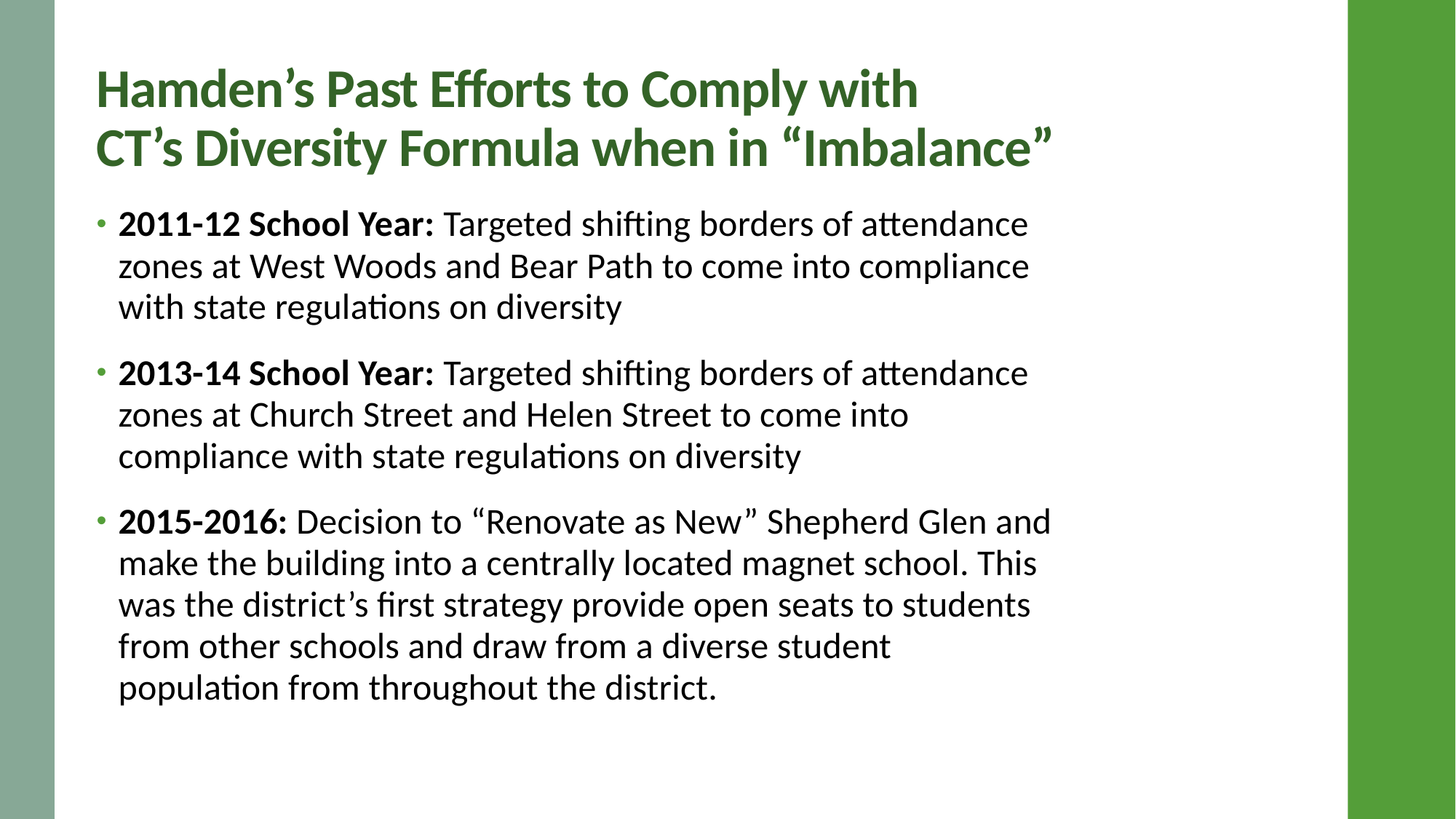

# Hamden’s Past Efforts to Comply with CT’s Diversity Formula when in “Imbalance”
2011-12 School Year: Targeted shifting borders of attendance zones at West Woods and Bear Path to come into compliance with state regulations on diversity
2013-14 School Year: Targeted shifting borders of attendance zones at Church Street and Helen Street to come into compliance with state regulations on diversity
2015-2016: Decision to “Renovate as New” Shepherd Glen and make the building into a centrally located magnet school. This was the district’s first strategy provide open seats to students from other schools and draw from a diverse student population from throughout the district.